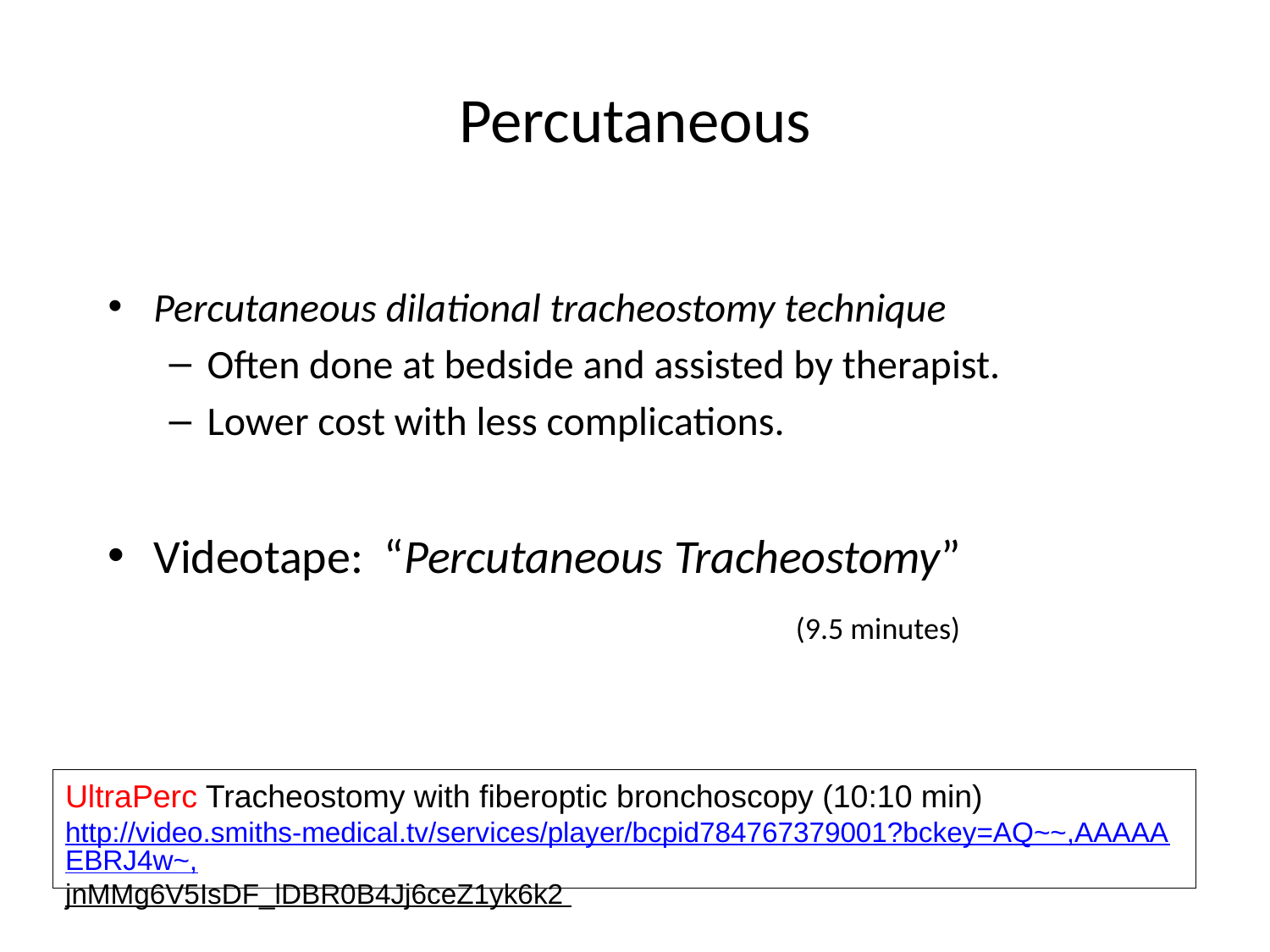

# Percutaneous
Percutaneous dilational tracheostomy technique
Often done at bedside and assisted by therapist.
Lower cost with less complications.

Videotape:  “Percutaneous Tracheostomy”
                                                                 (9.5 minutes)
UltraPerc Tracheostomy with fiberoptic bronchoscopy (10:10 min)
http://video.smiths-medical.tv/services/player/bcpid784767379001?bckey=AQ~~,AAAAAEBRJ4w~,jnMMg6V5IsDF_lDBR0B4Jj6ceZ1yk6k2